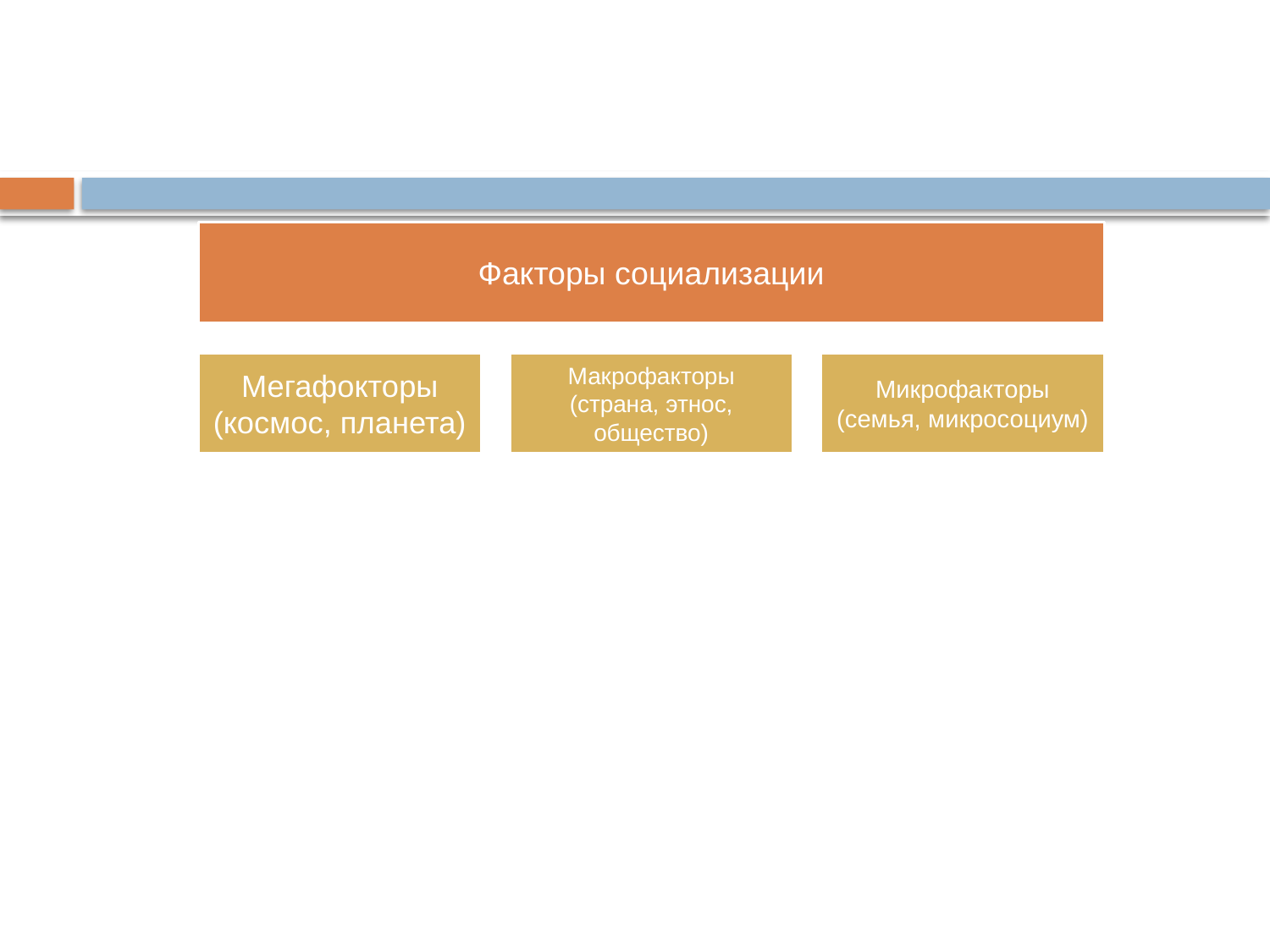

#
Факторы социализации
Мегафокторы
(космос, планета)
Макрофакторы
(страна, этнос, общество)
Микрофакторы
(семья, микросоциум)